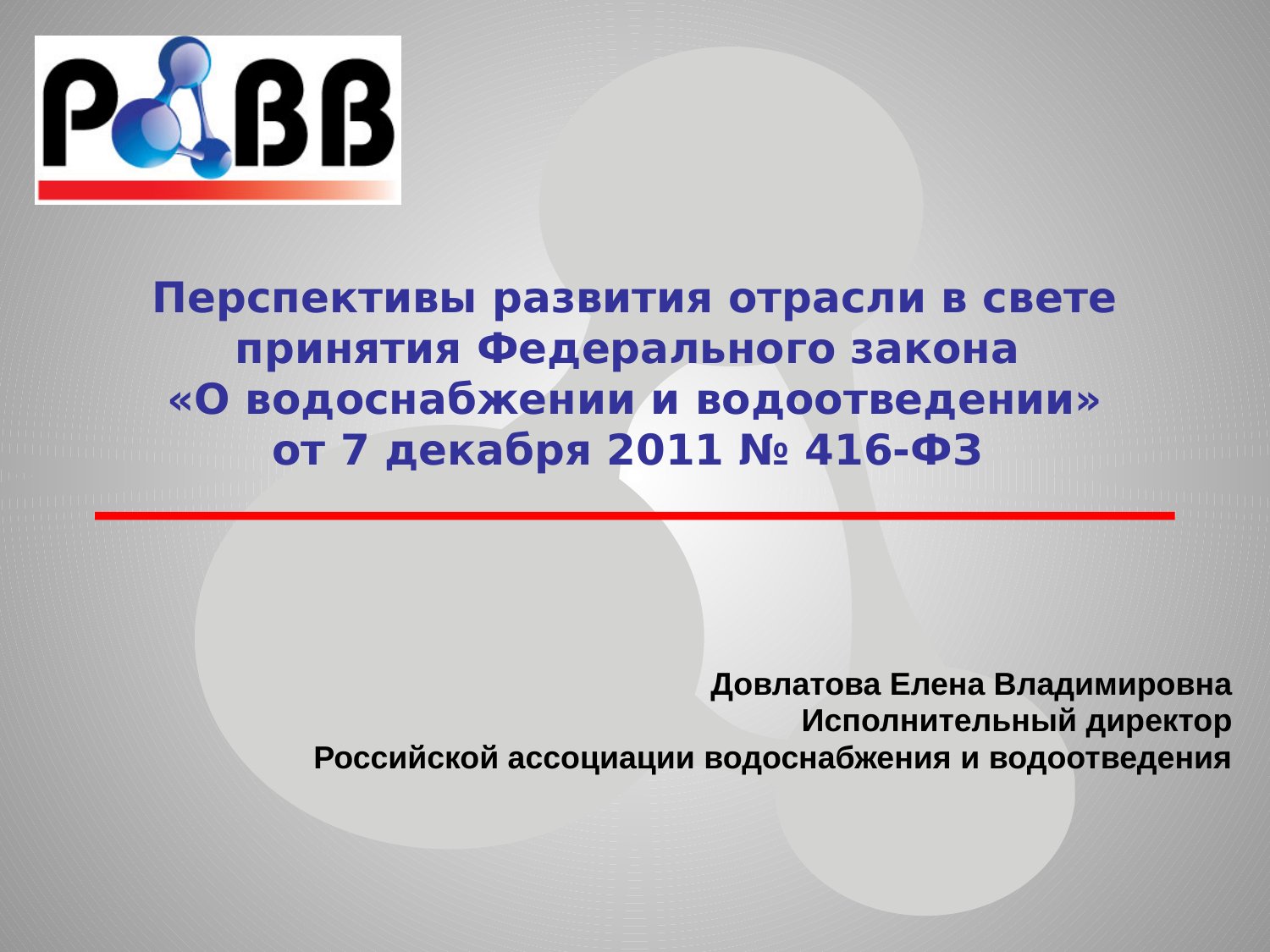

# Перспективы развития отрасли в свете принятия Федерального закона «О водоснабжении и водоотведении» от 7 декабря 2011 № 416-ФЗ

Довлатова Елена Владимировна
Исполнительный директор
Российской ассоциации водоснабжения и водоотведения